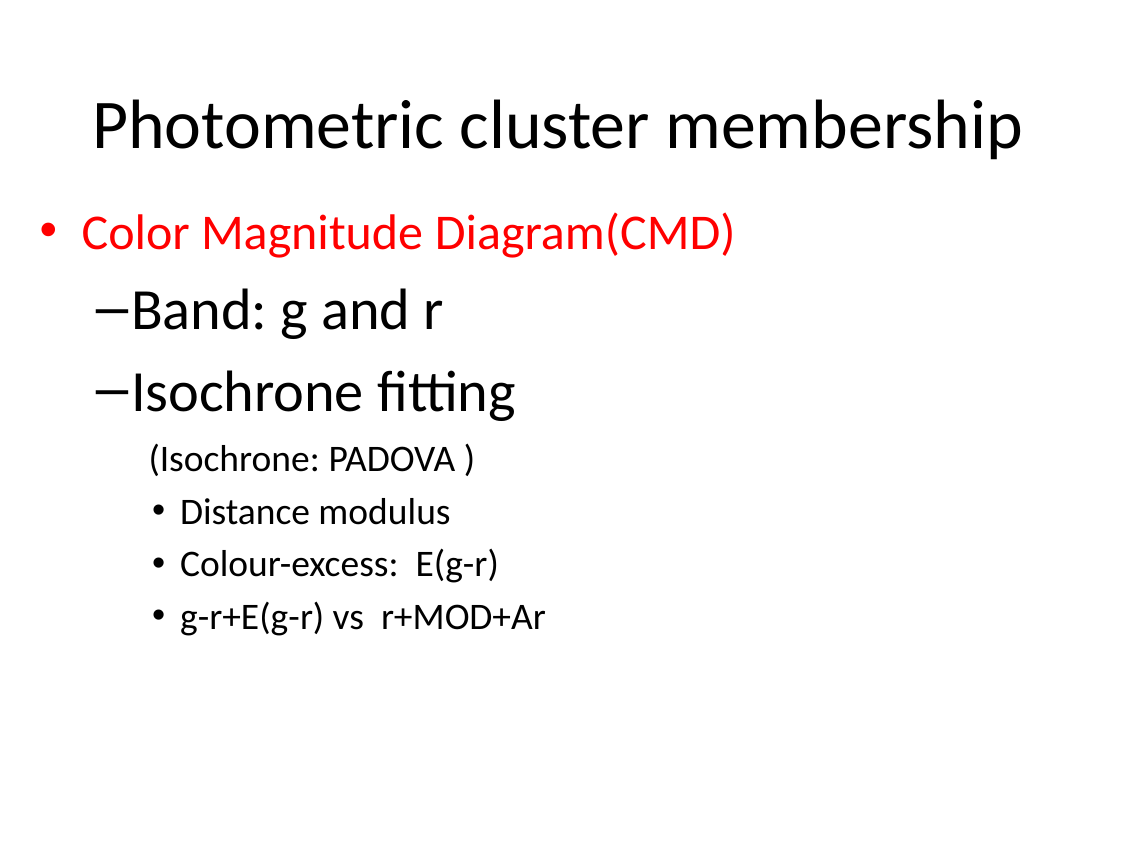

# Photometric cluster membership
Color Magnitude Diagram(CMD)
Band: g and r
Isochrone fitting
    (Isochrone: PADOVA )
Distance modulus
Colour-excess:  E(g-r)
g-r+E(g-r) vs  r+MOD+Ar